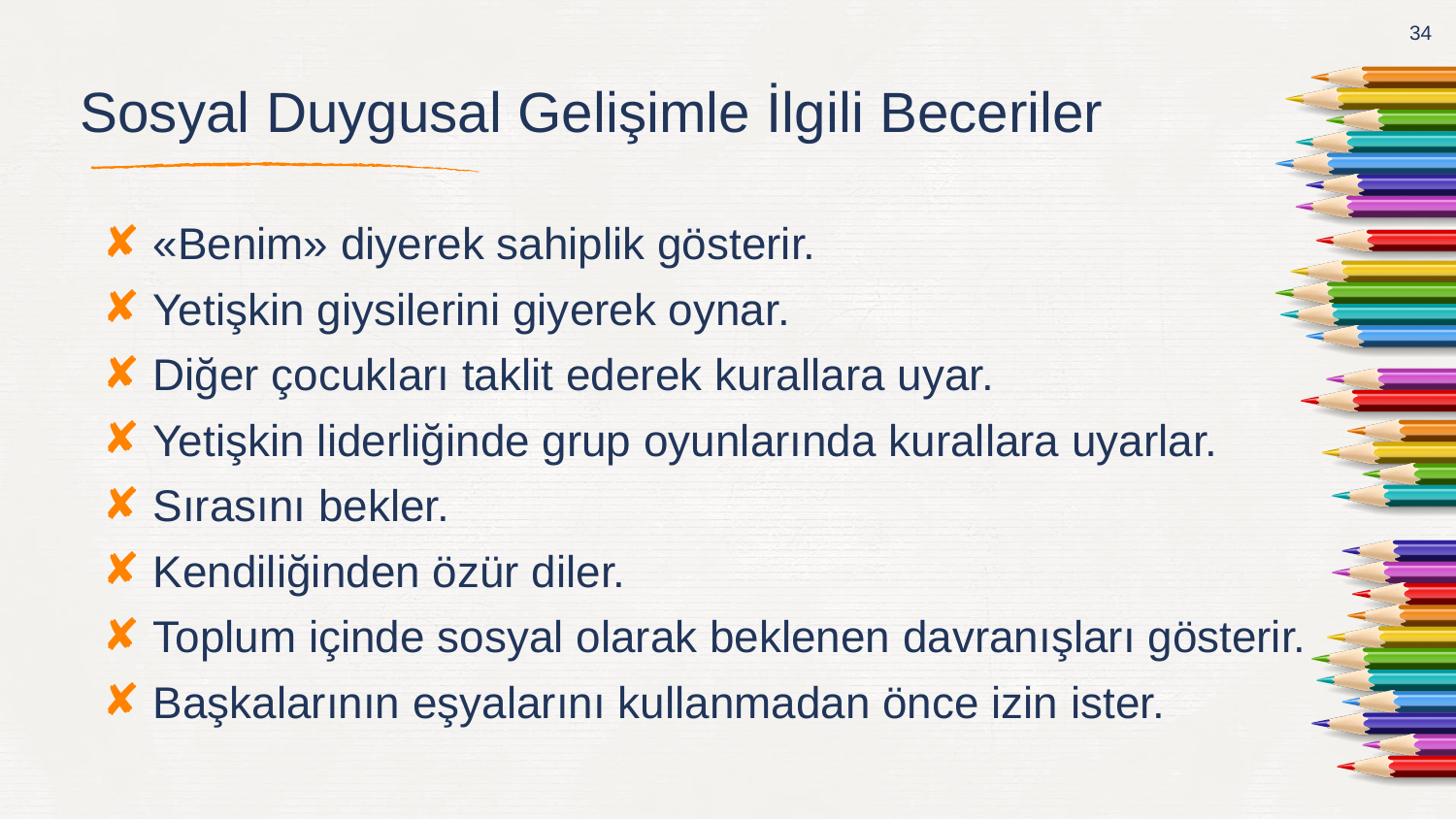

34
# Sosyal Duygusal Gelişimle İlgili Beceriler
«Benim» diyerek sahiplik gösterir.
Yetişkin giysilerini giyerek oynar.
Diğer çocukları taklit ederek kurallara uyar.
Yetişkin liderliğinde grup oyunlarında kurallara uyarlar.
Sırasını bekler.
Kendiliğinden özür diler.
Toplum içinde sosyal olarak beklenen davranışları gösterir.
Başkalarının eşyalarını kullanmadan önce izin ister.